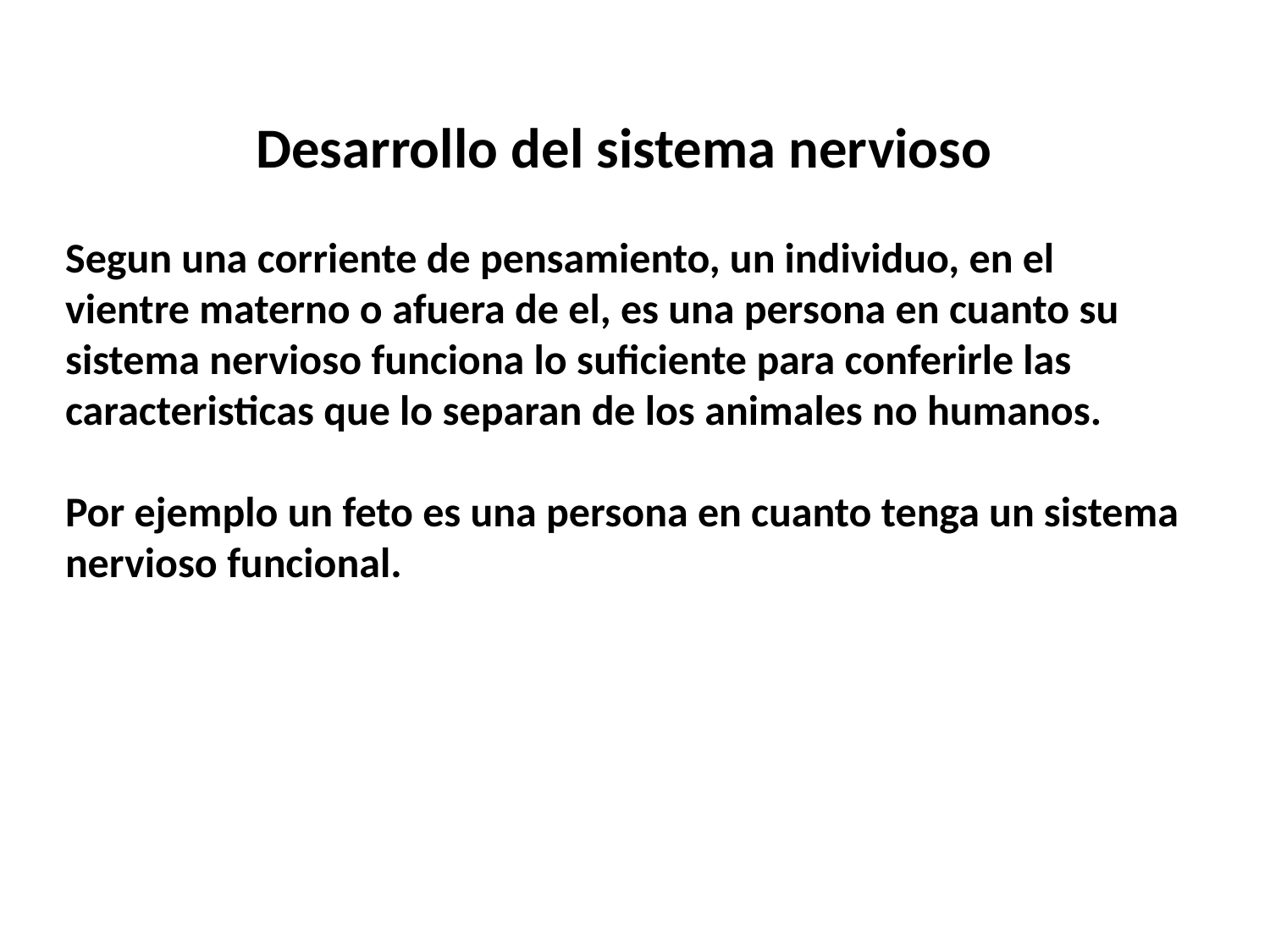

Desarrollo del sistema nervioso

Segun una corriente de pensamiento, un individuo, en el vientre materno o afuera de el, es una persona en cuanto su sistema nervioso funciona lo suficiente para conferirle las caracteristicas que lo separan de los animales no humanos.

Por ejemplo un feto es una persona en cuanto tenga un sistema nervioso funcional.